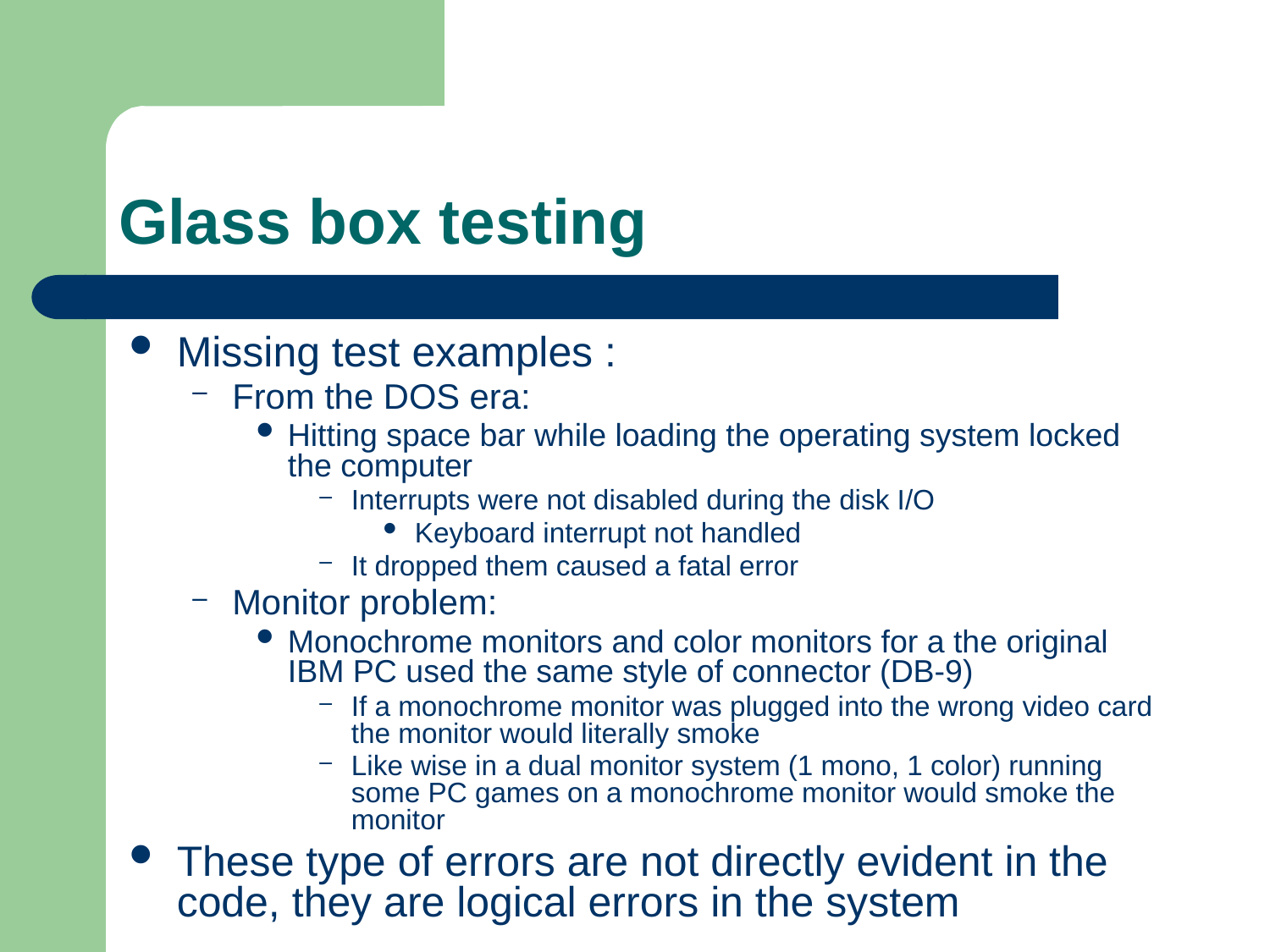

# Glass box testing
Missing test examples :
From the DOS era:
Hitting space bar while loading the operating system locked the computer
Interrupts were not disabled during the disk I/O
Keyboard interrupt not handled
It dropped them caused a fatal error
Monitor problem:
Monochrome monitors and color monitors for a the original IBM PC used the same style of connector (DB-9)
If a monochrome monitor was plugged into the wrong video card the monitor would literally smoke
Like wise in a dual monitor system (1 mono, 1 color) running some PC games on a monochrome monitor would smoke the monitor
These type of errors are not directly evident in the code, they are logical errors in the system